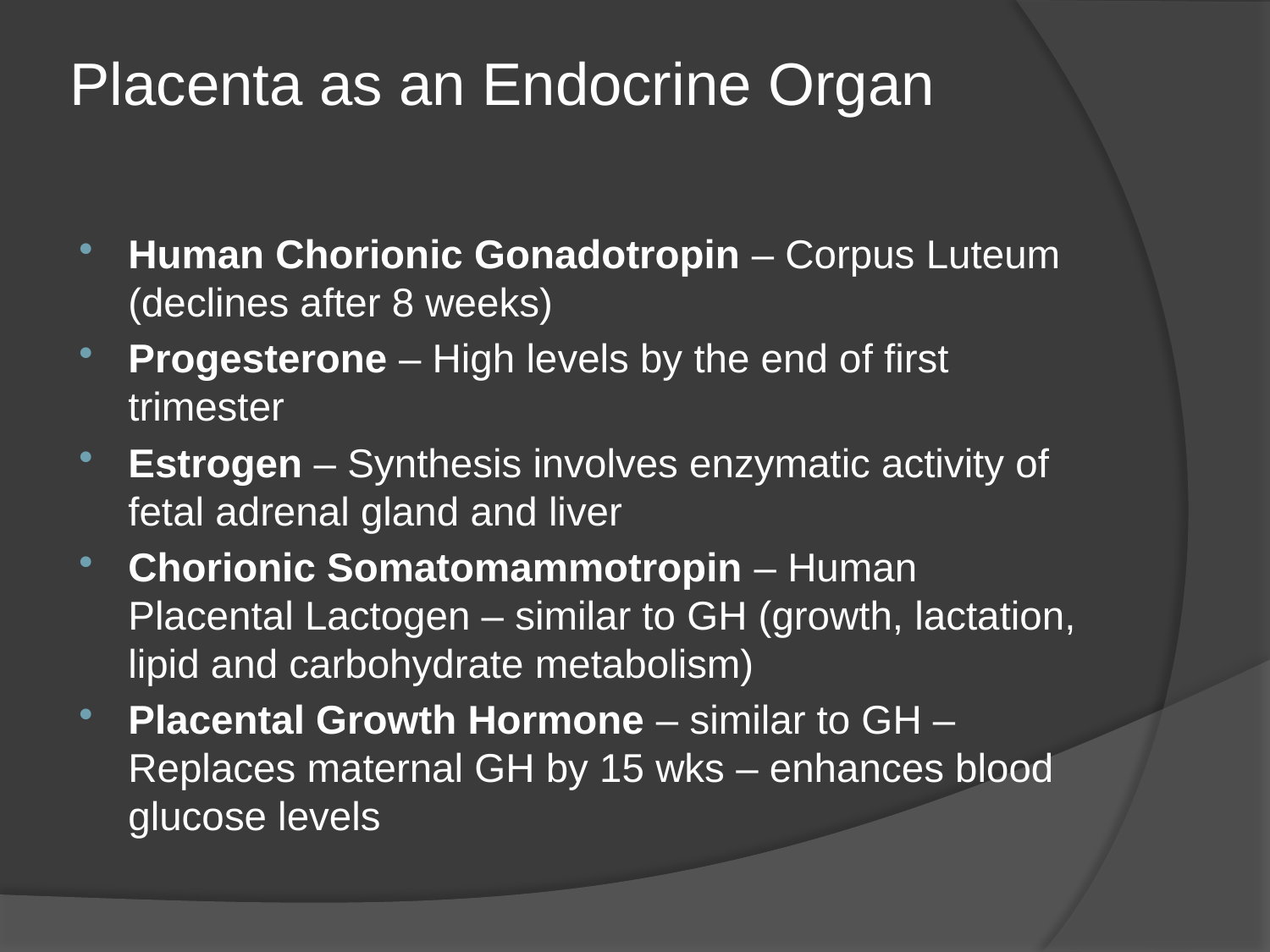

# Placenta as an Endocrine Organ
Human Chorionic Gonadotropin – Corpus Luteum (declines after 8 weeks)
Progesterone – High levels by the end of first trimester
Estrogen – Synthesis involves enzymatic activity of fetal adrenal gland and liver
Chorionic Somatomammotropin – Human Placental Lactogen – similar to GH (growth, lactation, lipid and carbohydrate metabolism)
Placental Growth Hormone – similar to GH – Replaces maternal GH by 15 wks – enhances blood glucose levels